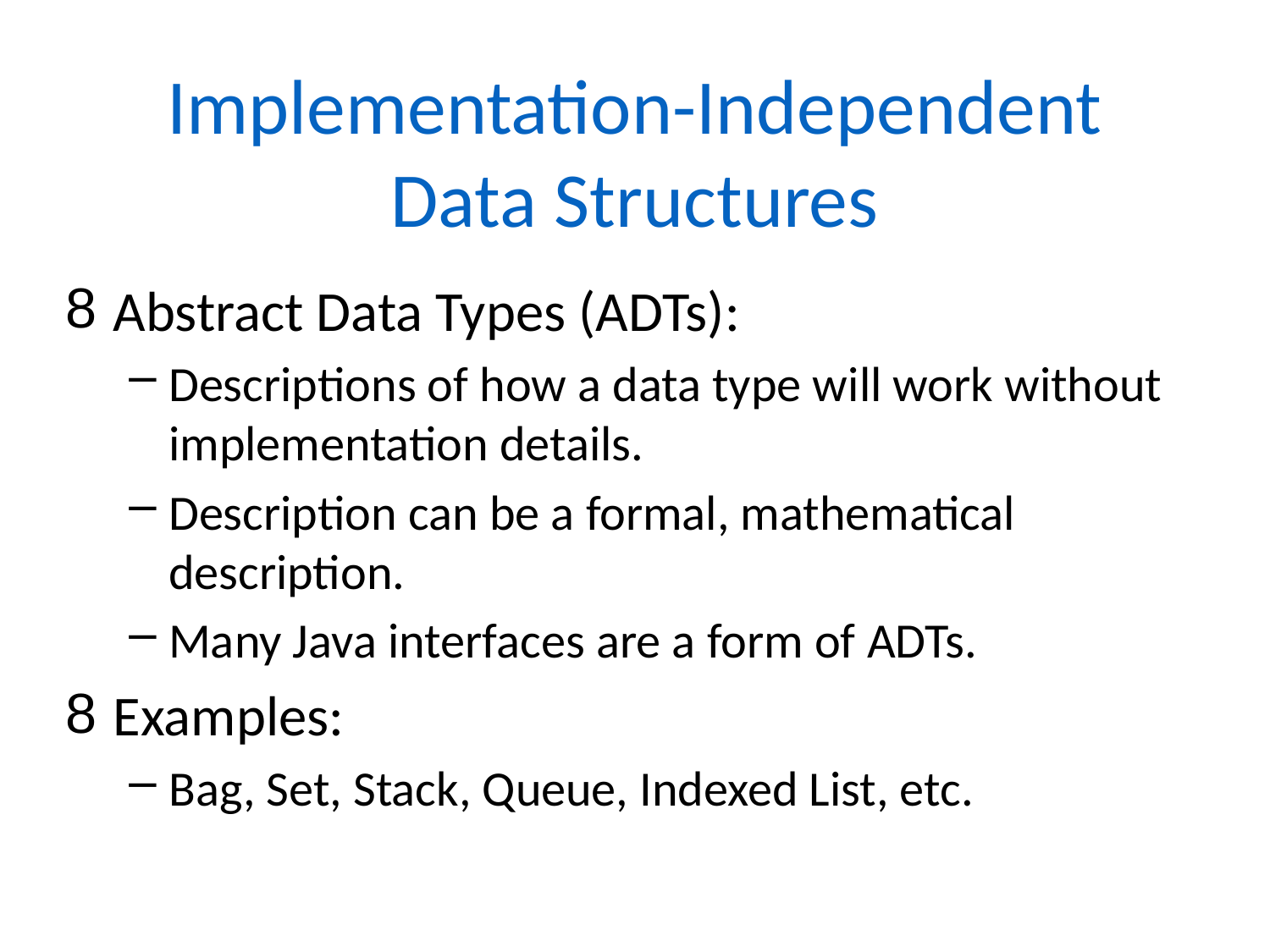

Implementation-Independent Data Structures
Abstract Data Types (ADTs):
Descriptions of how a data type will work without implementation details.
Description can be a formal, mathematical description.
Many Java interfaces are a form of ADTs.
Examples:
Bag, Set, Stack, Queue, Indexed List, etc.